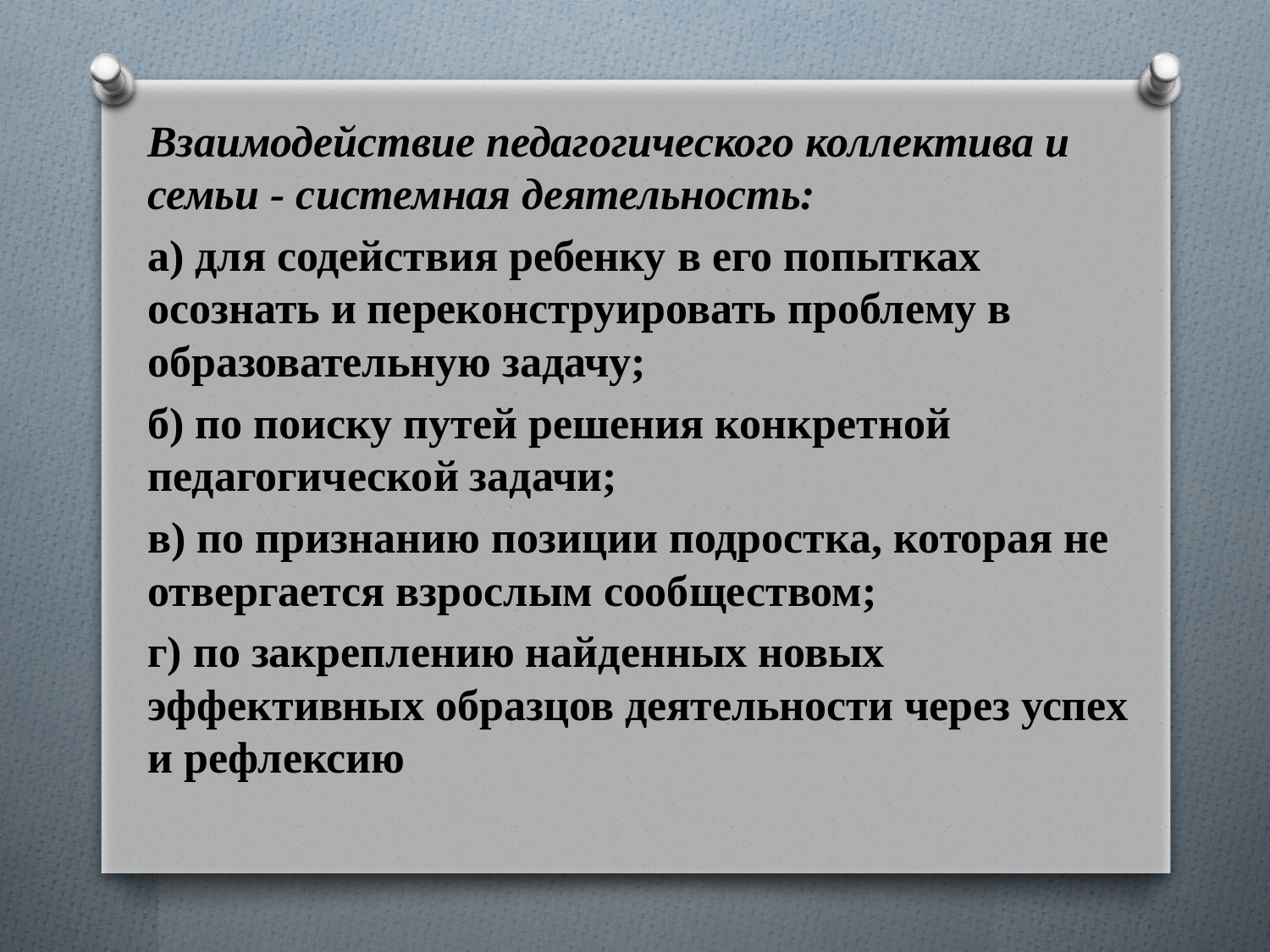

Взаимодействие педагогического коллектива и семьи - системная деятельность:
а) для содействия ребенку в его попытках осознать и переконструировать проблему в образовательную задачу;
б) по поиску путей решения конкретной педагогической задачи;
в) по признанию позиции подростка, которая не отвергается взрослым сообществом;
г) по закреплению найденных новых эффективных образцов деятельности через успех и рефлексию